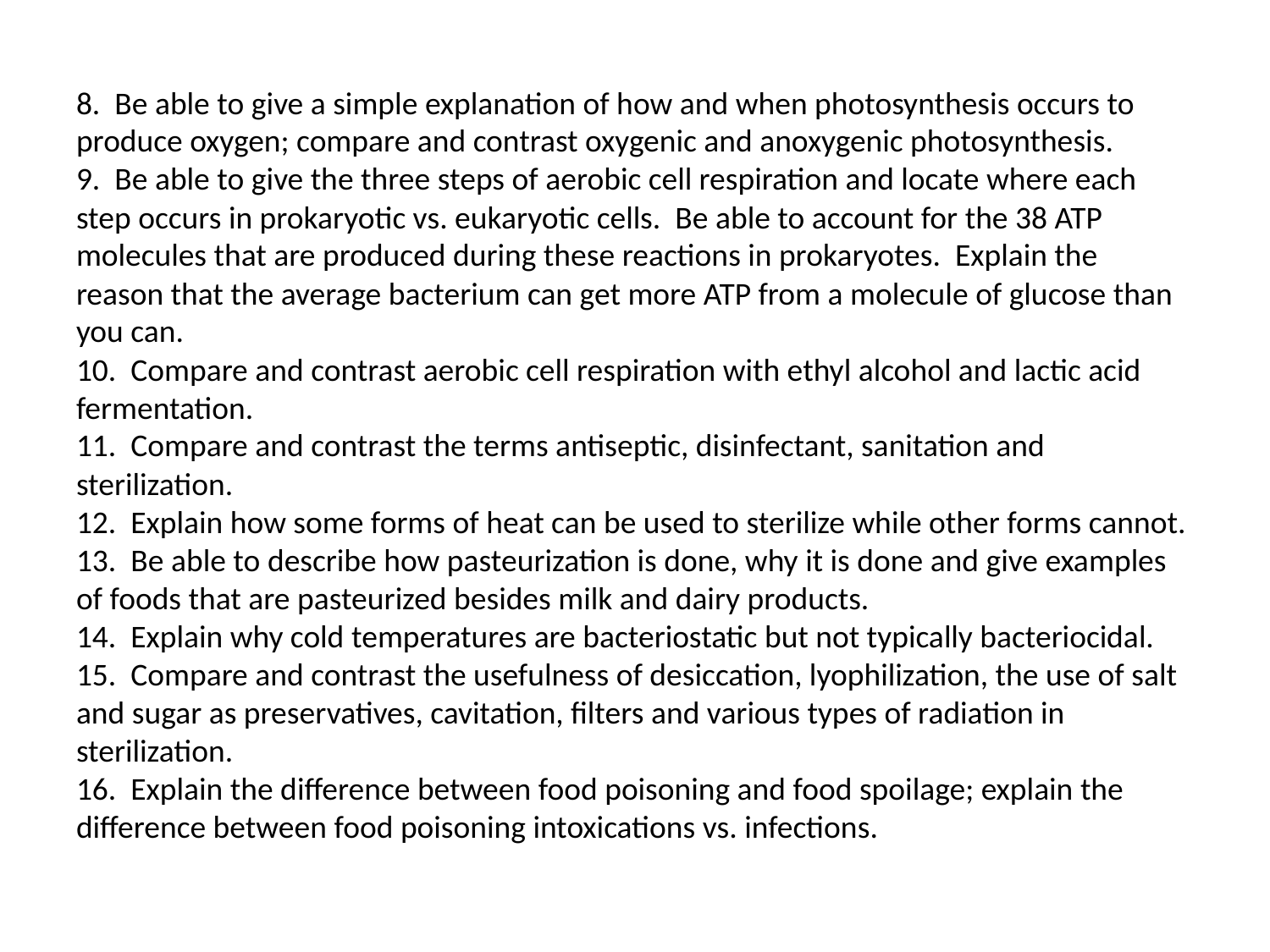

# 8.  Be able to give a simple explanation of how and when photosynthesis occurs to produce oxygen; compare and contrast oxygenic and anoxygenic photosynthesis. 9.  Be able to give the three steps of aerobic cell respiration and locate where each step occurs in prokaryotic vs. eukaryotic cells.  Be able to account for the 38 ATP molecules that are produced during these reactions in prokaryotes.  Explain the reason that the average bacterium can get more ATP from a molecule of glucose than you can. 10.  Compare and contrast aerobic cell respiration with ethyl alcohol and lactic acid fermentation. 11.  Compare and contrast the terms antiseptic, disinfectant, sanitation and sterilization. 12.  Explain how some forms of heat can be used to sterilize while other forms cannot. 13.  Be able to describe how pasteurization is done, why it is done and give examples of foods that are pasteurized besides milk and dairy products. 14.  Explain why cold temperatures are bacteriostatic but not typically bacteriocidal. 15.  Compare and contrast the usefulness of desiccation, lyophilization, the use of salt and sugar as preservatives, cavitation, filters and various types of radiation in sterilization. 16.  Explain the difference between food poisoning and food spoilage; explain the difference between food poisoning intoxications vs. infections.